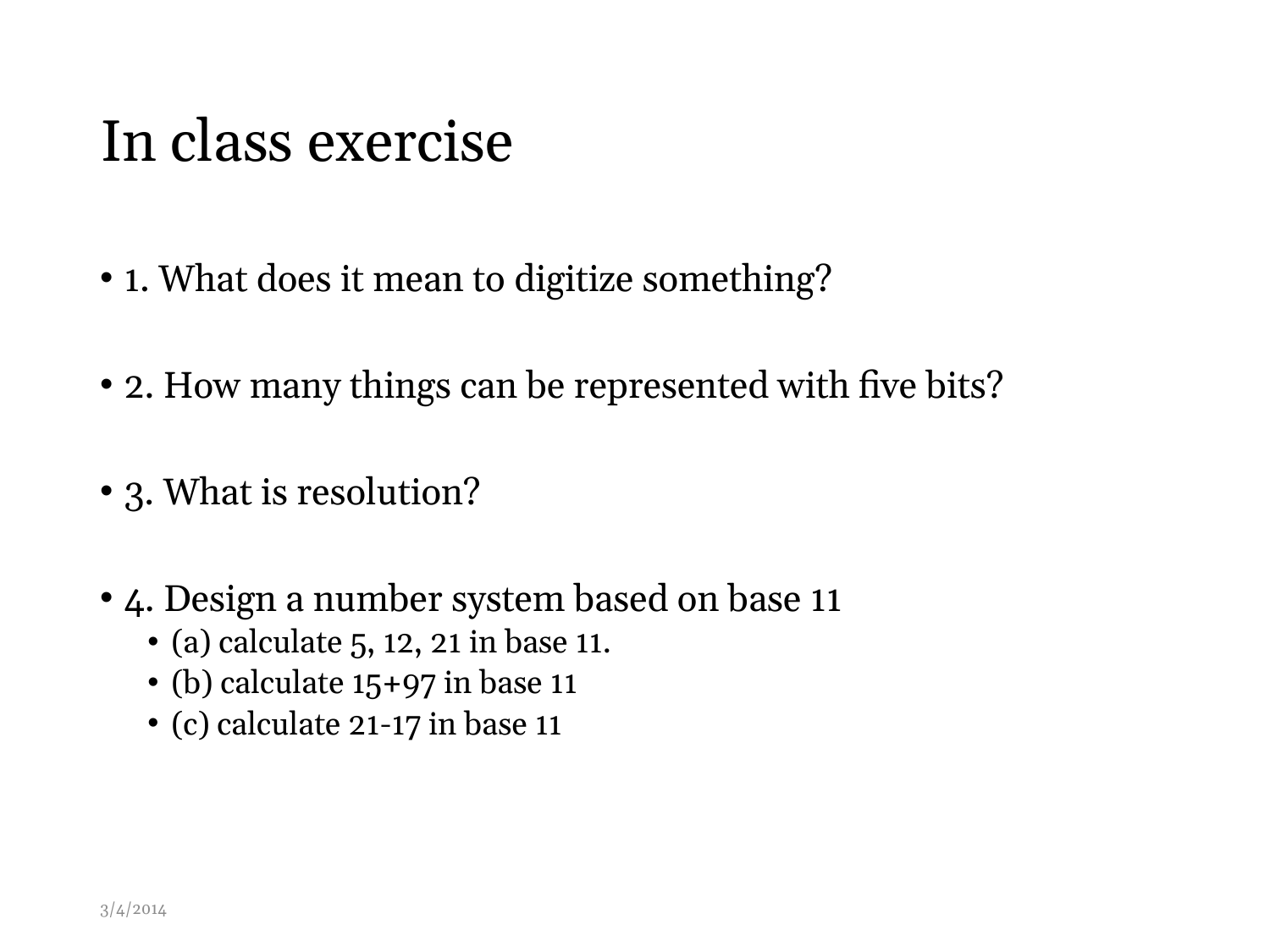

# In class exercise
1. What does it mean to digitize something?

2. How many things can be represented with five bits?

3. What is resolution?

4. Design a number system based on base 11
(a) calculate 5, 12, 21 in base 11.
(b) calculate 15+97 in base 11
(c) calculate 21-17 in base 11
3/4/2014